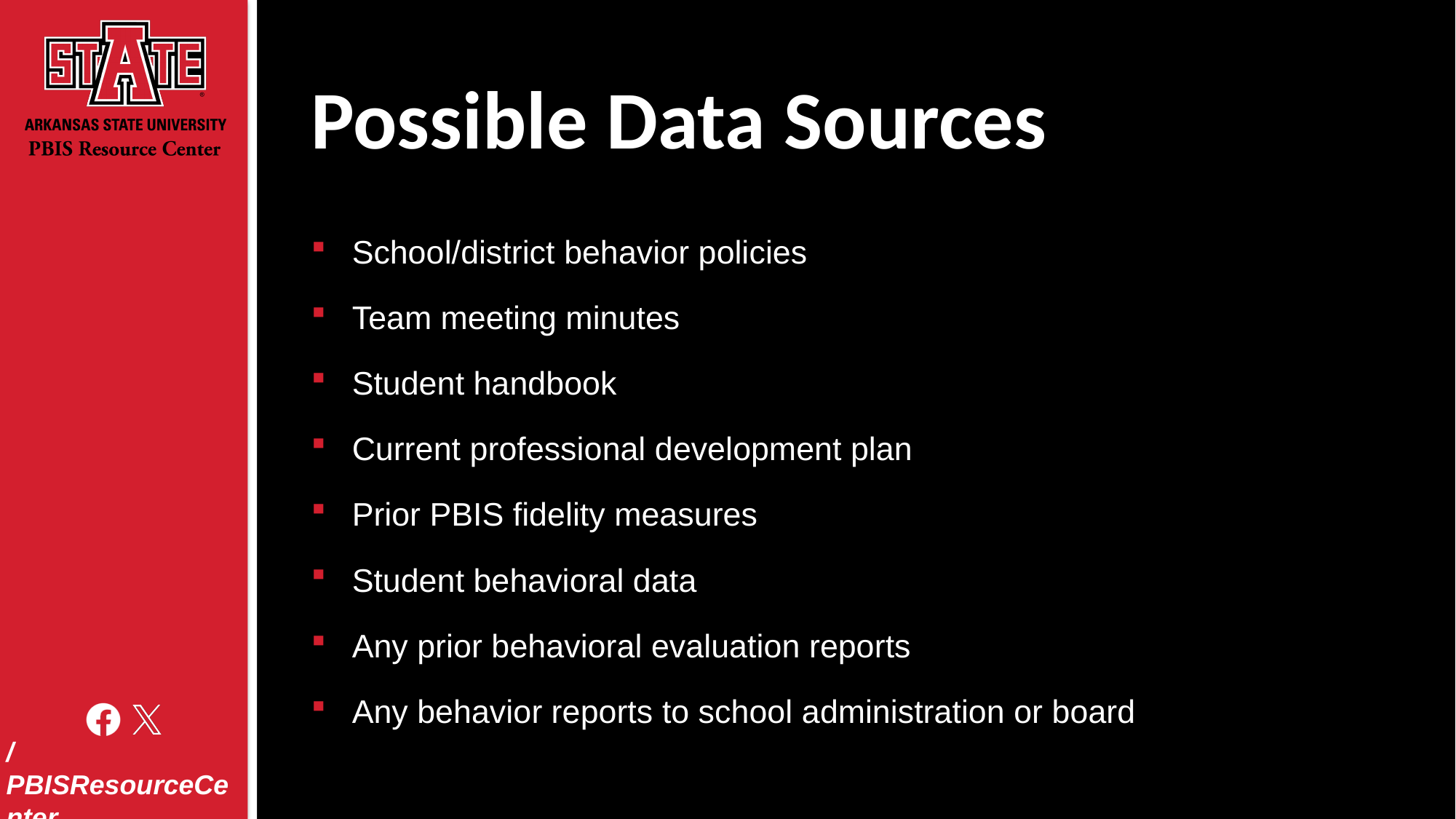

# Possible Data Sources
School/district behavior policies
Team meeting minutes
Student handbook
Current professional development plan
Prior PBIS fidelity measures
Student behavioral data
Any prior behavioral evaluation reports
Any behavior reports to school administration or board